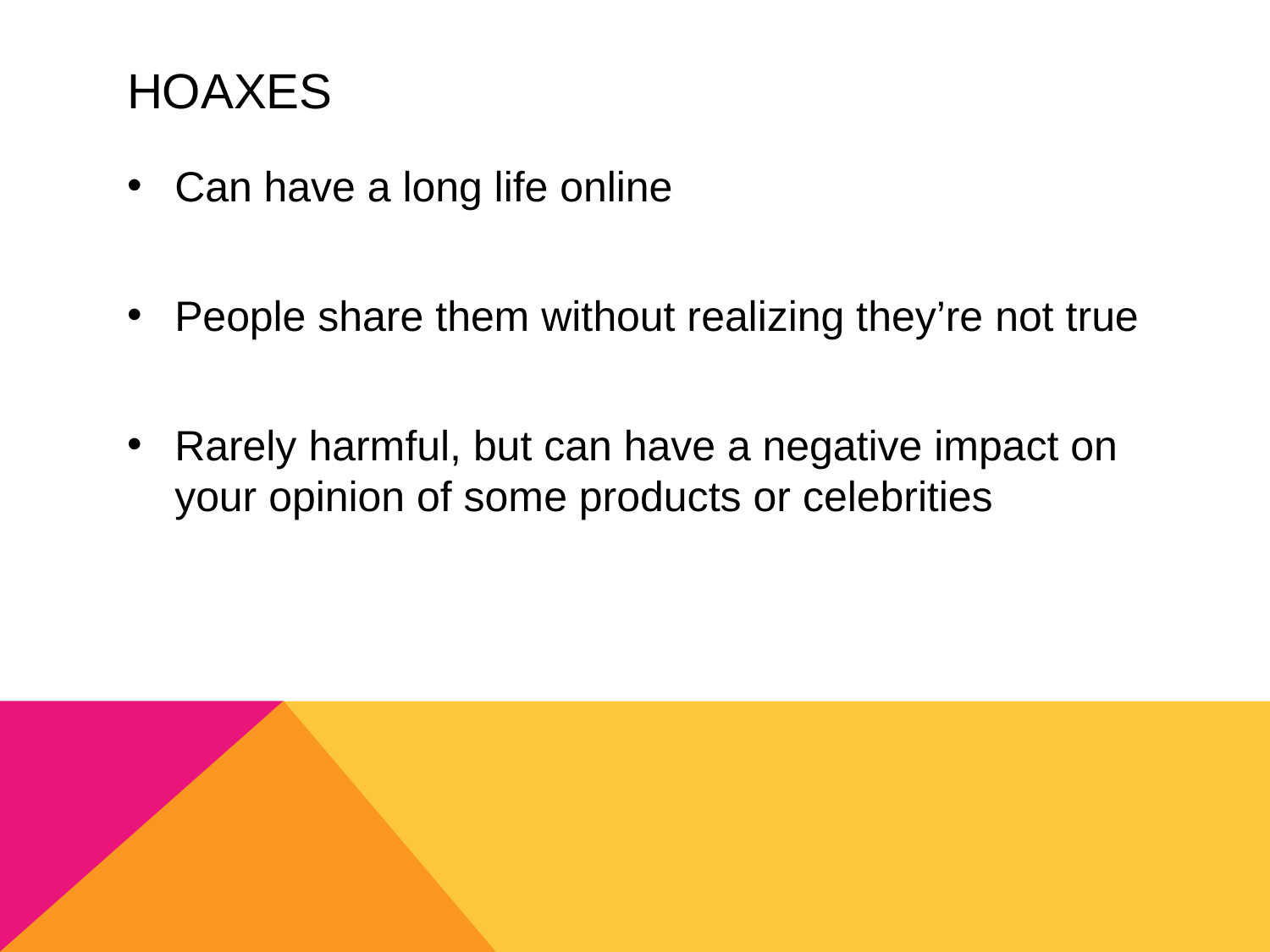

# Hoaxes
Can have a long life online

People share them without realizing they’re not true

Rarely harmful, but can have a negative impact on your opinion of some products or celebrities